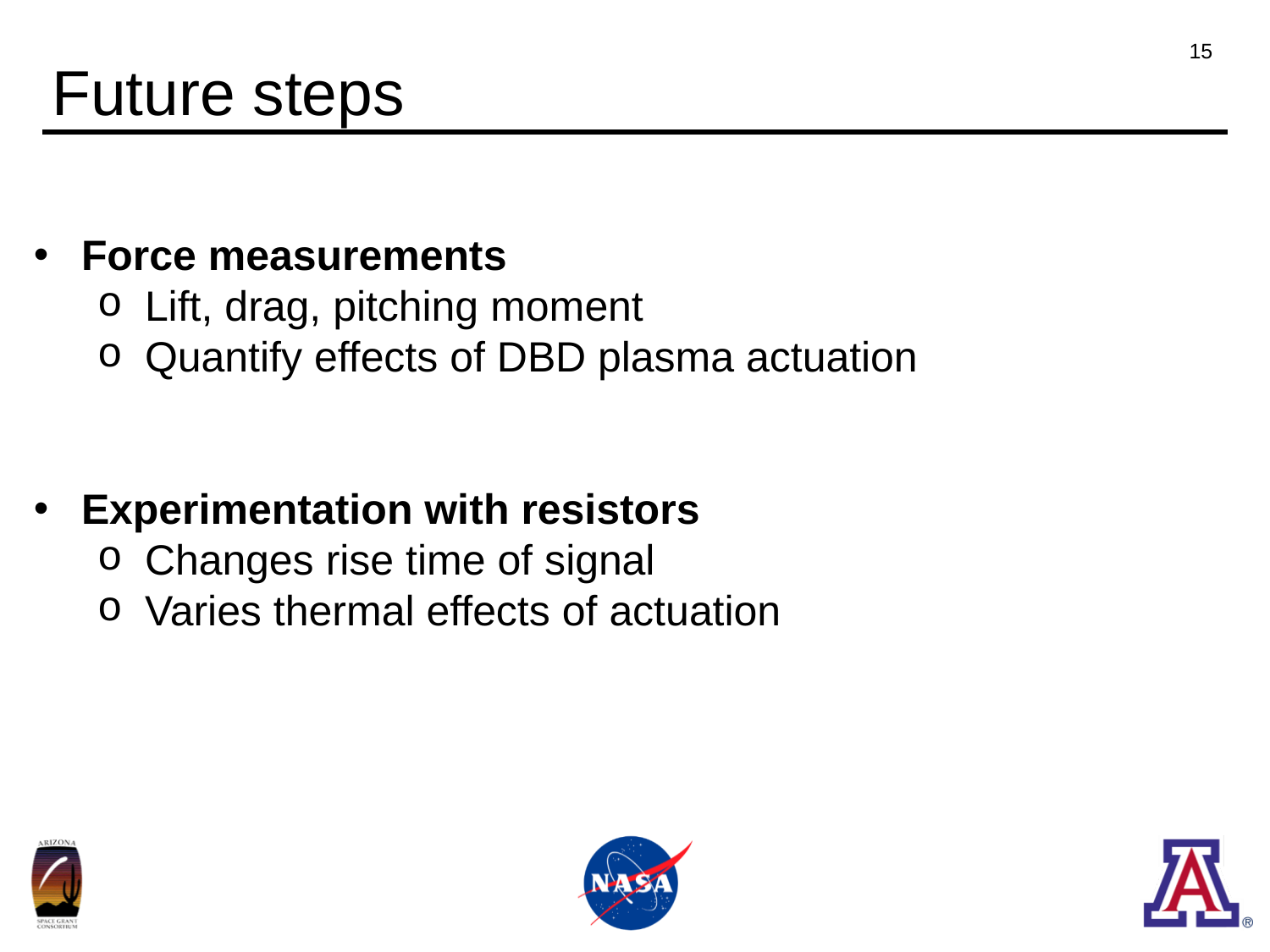

# Future steps
15
Force measurements
Lift, drag, pitching moment
Quantify effects of DBD plasma actuation

Experimentation with resistors
Changes rise time of signal
Varies thermal effects of actuation